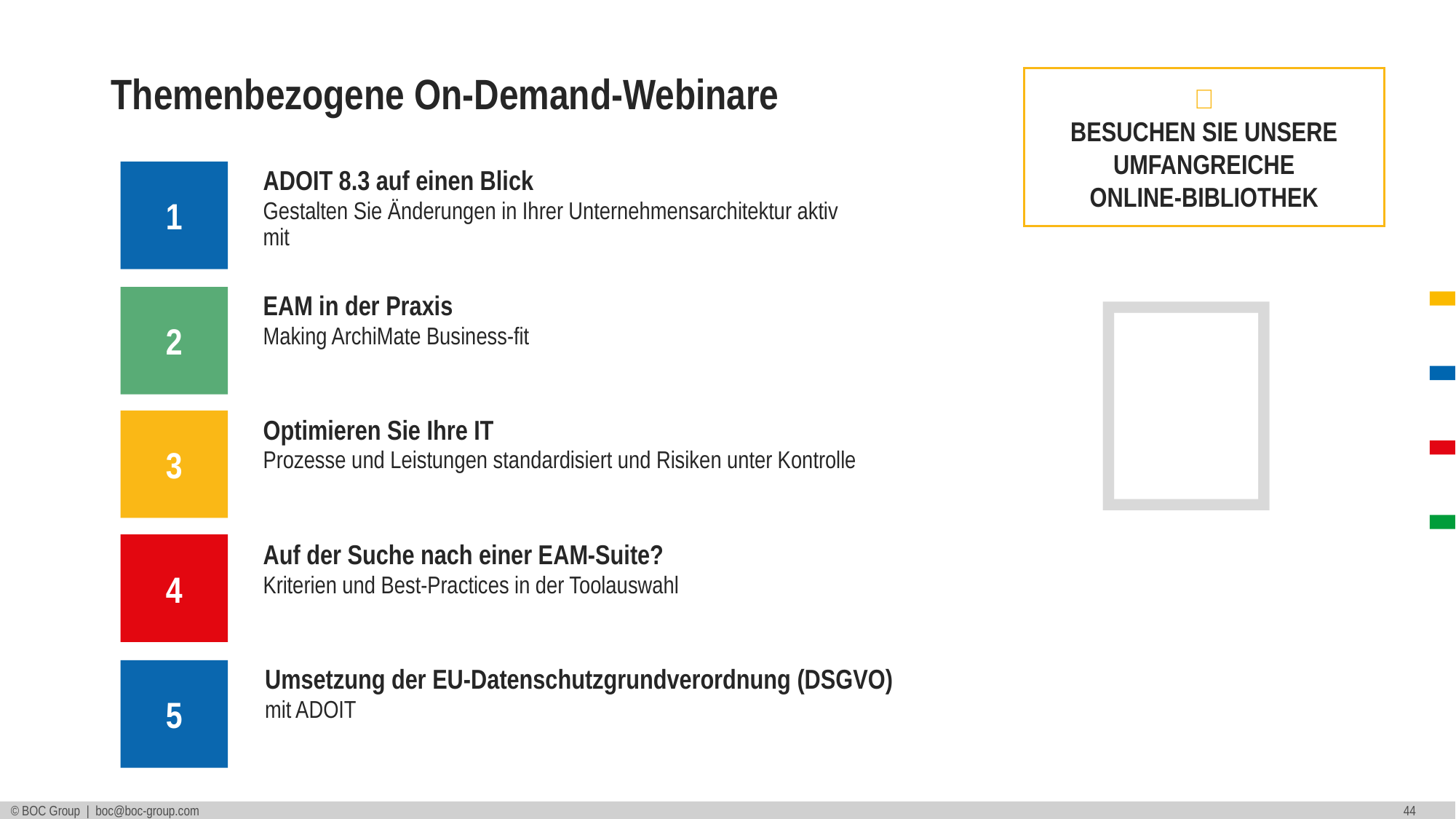

ADOIT 8.3 auf einen Blick

Gestalten Sie Änderungen in Ihrer Unternehmensarchitektur aktiv mit

EAM in der Praxis
Making ArchiMate Business-fit

Optimieren Sie Ihre IT

Prozesse und Leistungen standardisiert und Risiken unter Kontrolle

Auf der Suche nach einer EAM-Suite?
Kriterien und Best-Practices in der Toolauswahl

Umsetzung der EU-Datenschutzgrundverordnung (DSGVO)
mit ADOIT